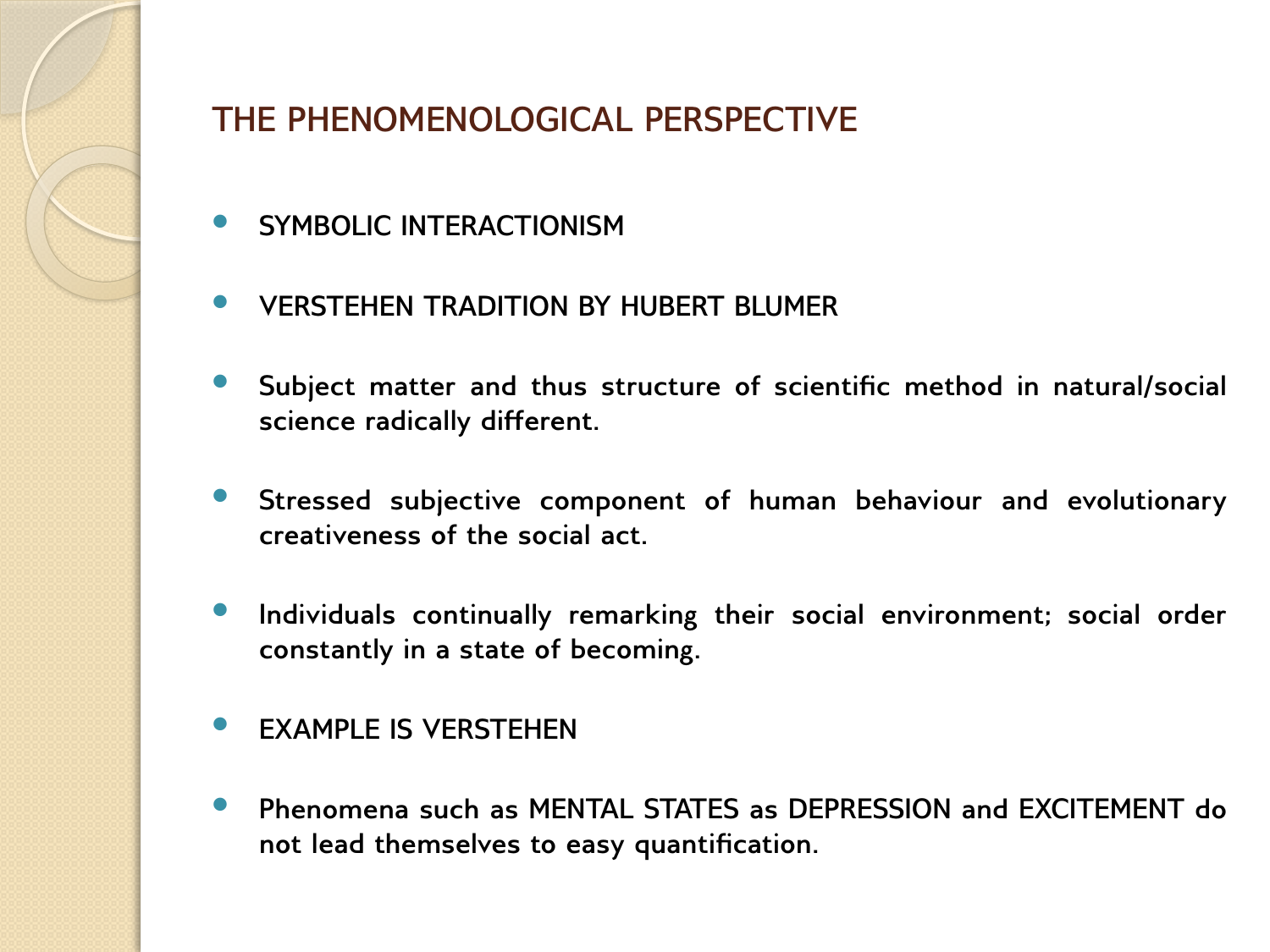

# THE PHENOMENOLOGICAL PERSPECTIVE
SYMBOLIC INTERACTIONISM

VERSTEHEN TRADITION BY HUBERT BLUMER

Subject matter and thus structure of scientific method in natural/social science radically different.

Stressed subjective component of human behaviour and evolutionary creativeness of the social act.

Individuals continually remarking their social environment; social order constantly in a state of becoming.

EXAMPLE IS VERSTEHEN

Phenomena such as MENTAL STATES as DEPRESSION and EXCITEMENT do not lead themselves to easy quantification.